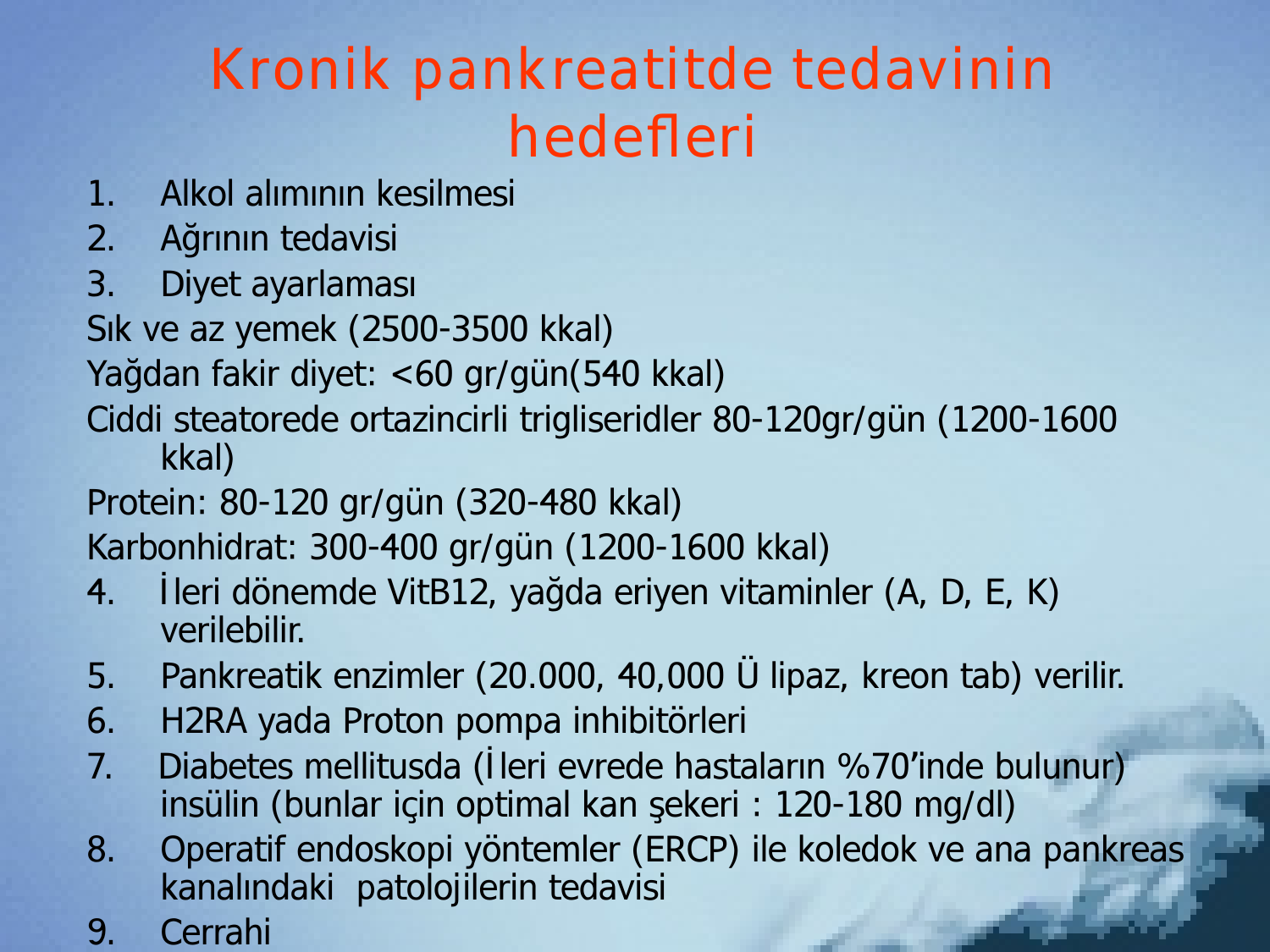

# Kronik pankreatitde tedavinin hedefleri
Alkol alımının kesilmesi
Ağrının tedavisi
Diyet ayarlaması
Sık ve az yemek (2500-3500 kkal)
Yağdan fakir diyet: <60 gr/gün(540 kkal)
Ciddi steatorede ortazincirli trigliseridler 80-120gr/gün (1200-1600 kkal)
Protein: 80-120 gr/gün (320-480 kkal)
Karbonhidrat: 300-400 gr/gün (1200-1600 kkal)
4.    İleri dönemde VitB12, yağda eriyen vitaminler (A, D, E, K) verilebilir.
5.    Pankreatik enzimler (20.000, 40,000 Ü lipaz, kreon tab) verilir.
6.    H2RA yada Proton pompa inhibitörleri
7.    Diabetes mellitusda (İleri evrede hastaların %70’inde bulunur) insülin (bunlar için optimal kan şekeri : 120-180 mg/dl)
8.    Operatif endoskopi yöntemler (ERCP) ile koledok ve ana pankreas kanalındaki  patolojilerin tedavisi
9.    Cerrahi